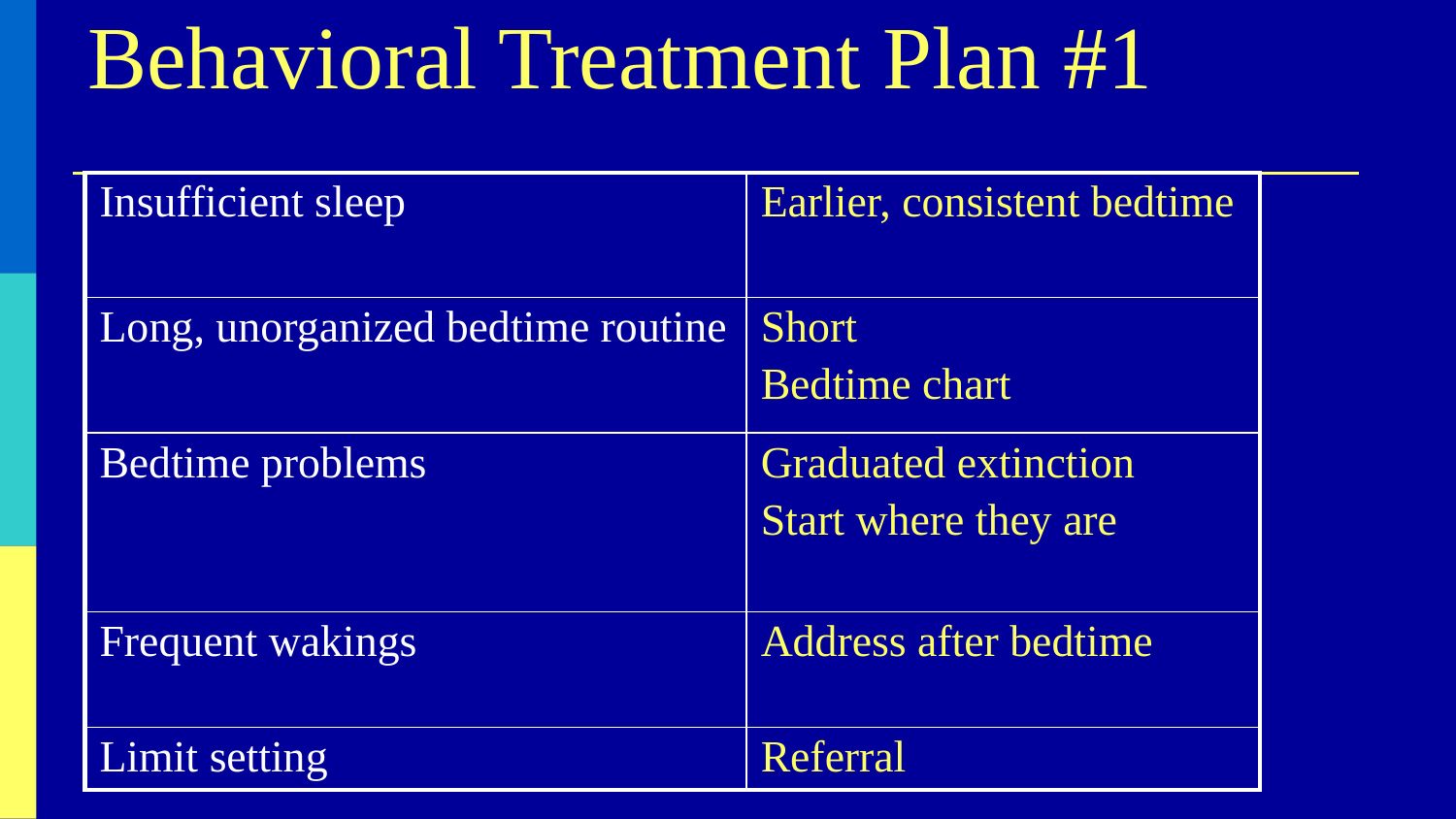

# Behavioral Treatment Plan #1
| Insufficient sleep | Earlier, consistent bedtime |
| --- | --- |
| Long, unorganized bedtime routine | Short Bedtime chart |
| Bedtime problems | Graduated extinction Start where they are |
| Frequent wakings | Address after bedtime |
| Limit setting | Referral |